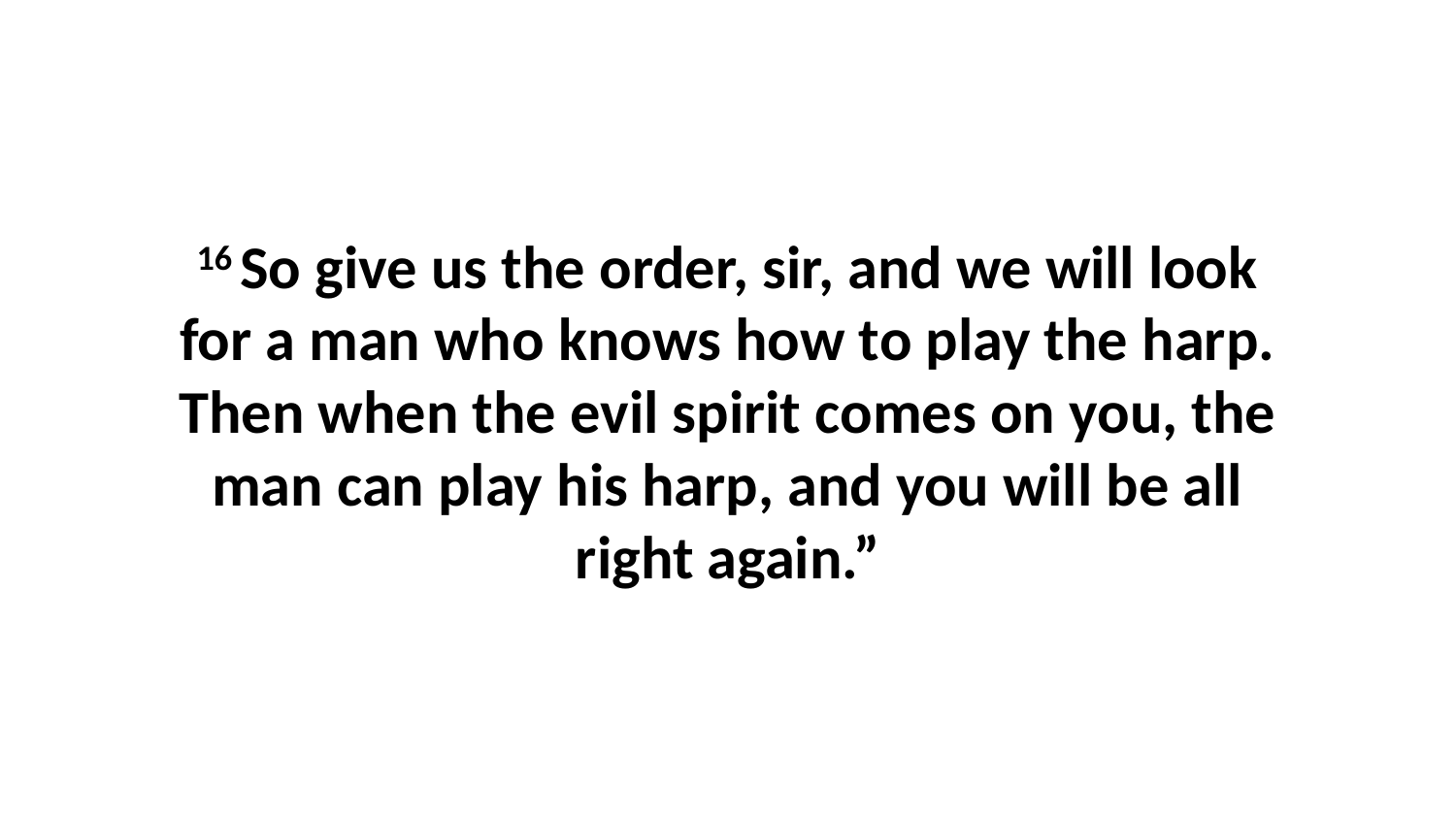

16 So give us the order, sir, and we will look for a man who knows how to play the harp. Then when the evil spirit comes on you, the man can play his harp, and you will be all right again.”